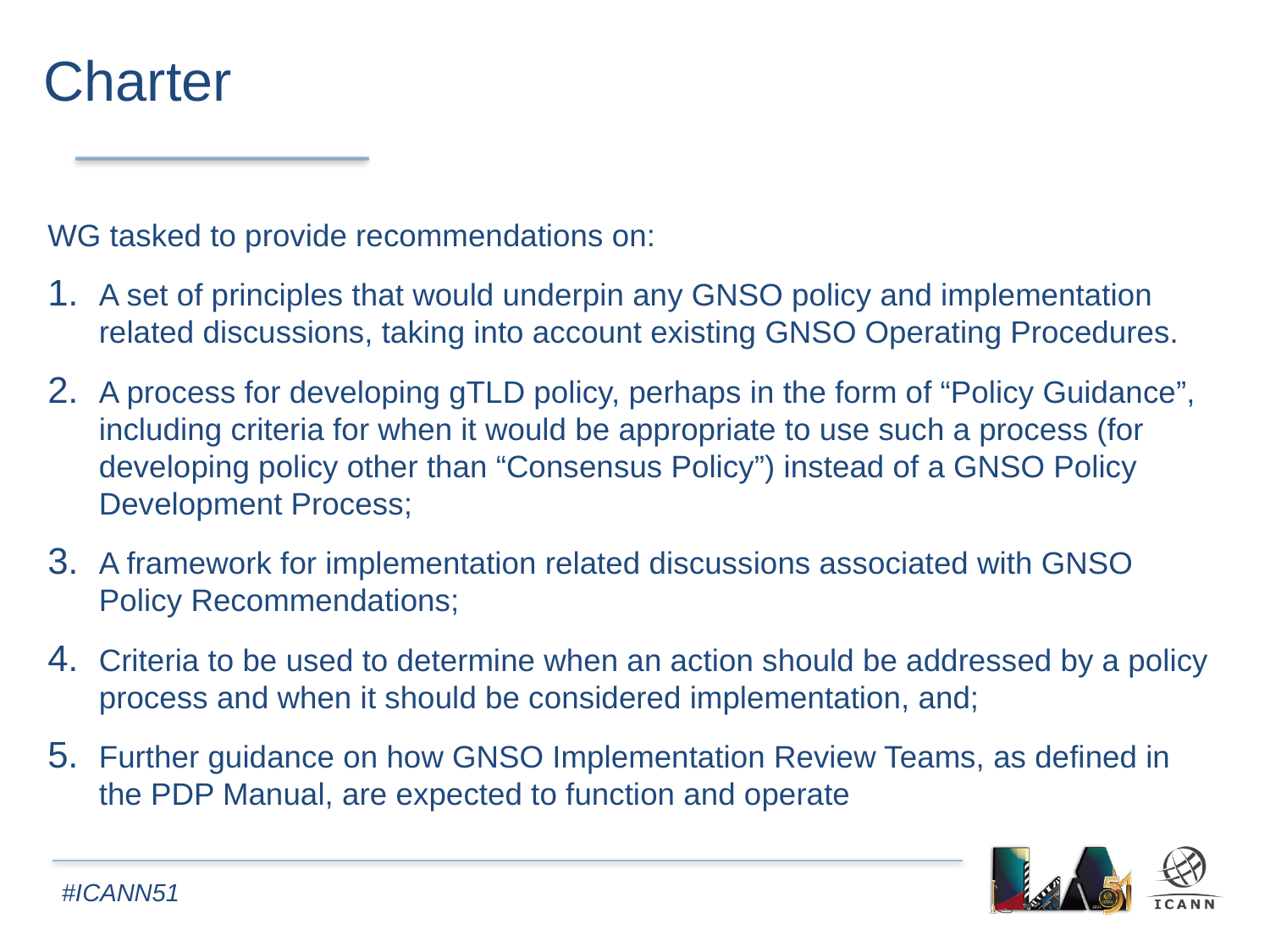

Charter
WG tasked to provide recommendations on:
A set of principles that would underpin any GNSO policy and implementation related discussions, taking into account existing GNSO Operating Procedures.
A process for developing gTLD policy, perhaps in the form of “Policy Guidance”, including criteria for when it would be appropriate to use such a process (for developing policy other than “Consensus Policy”) instead of a GNSO Policy Development Process;
A framework for implementation related discussions associated with GNSO Policy Recommendations;
Criteria to be used to determine when an action should be addressed by a policy process and when it should be considered implementation, and;
Further guidance on how GNSO Implementation Review Teams, as defined in the PDP Manual, are expected to function and operate